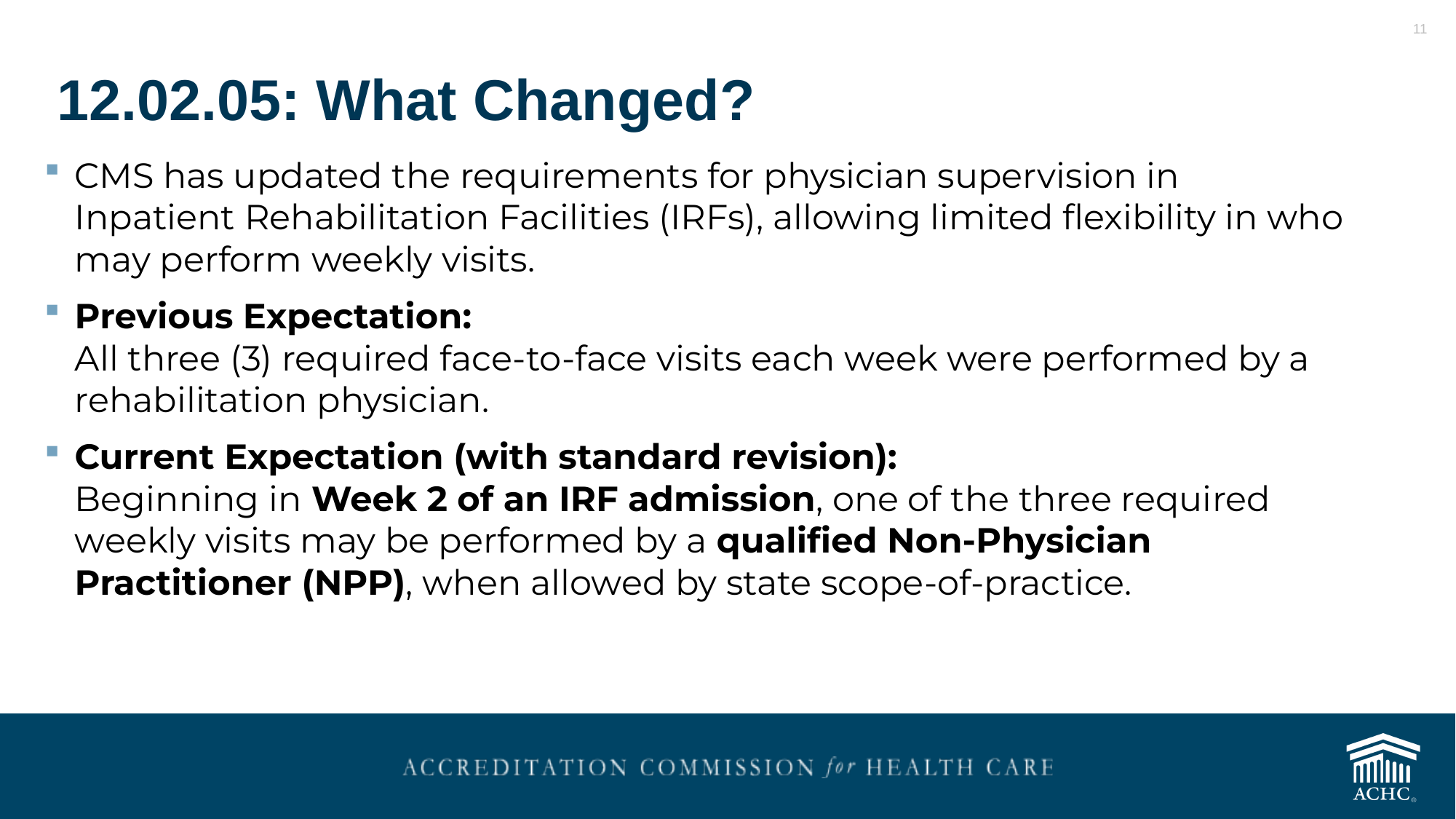

# 12.02.05: What Changed?
CMS has updated the requirements for physician supervision in Inpatient Rehabilitation Facilities (IRFs), allowing limited flexibility in who may perform weekly visits.
Previous Expectation:
All three (3) required face-to-face visits each week were performed by a rehabilitation physician.
Current Expectation (with standard revision):
Beginning in Week 2 of an IRF admission, one of the three required weekly visits may be performed by a qualified Non-Physician Practitioner (NPP), when allowed by state scope-of-practice.